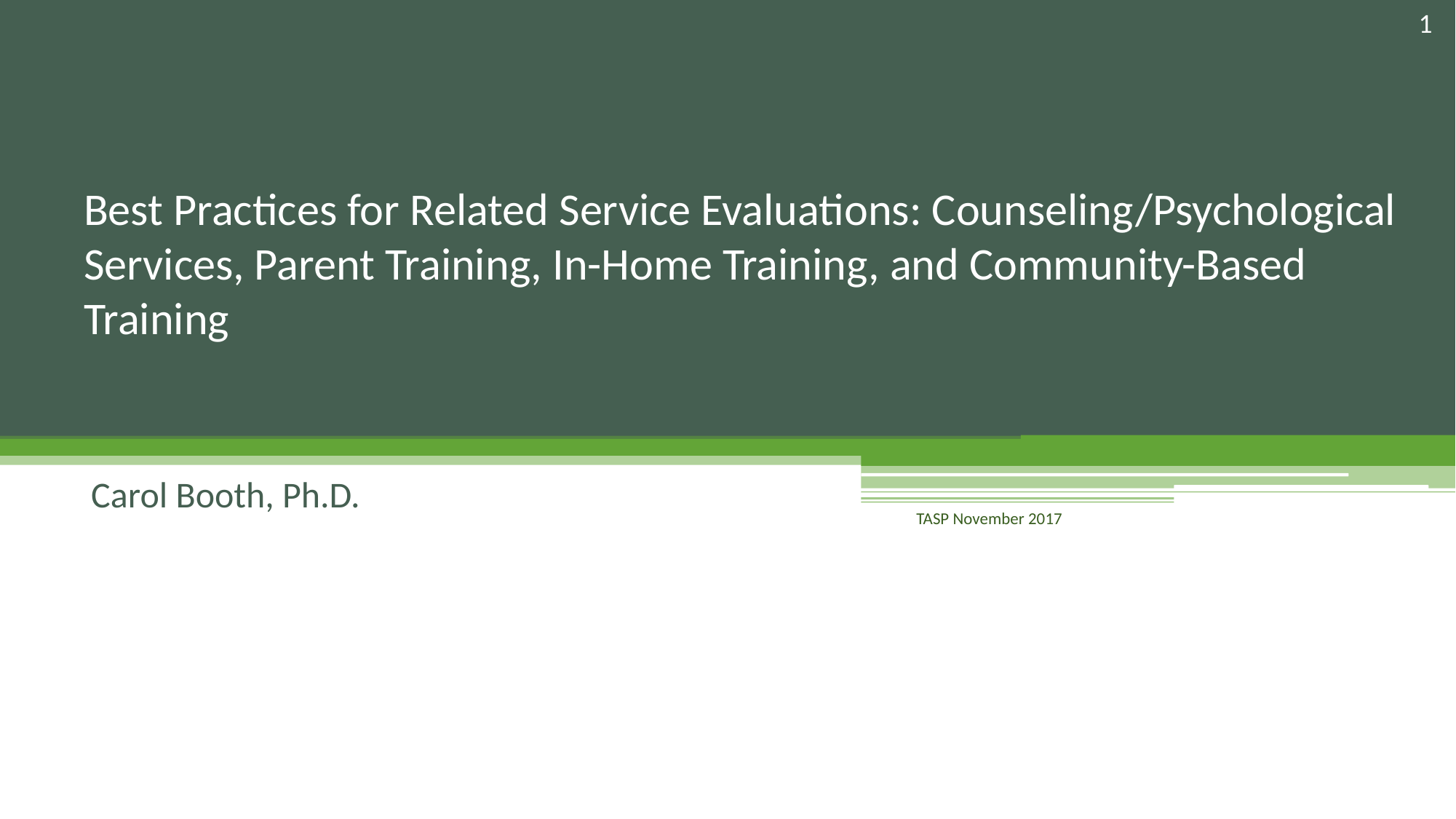

1
# Best Practices for Related Service Evaluations: Counseling/Psychological Services, Parent Training, In-Home Training, and Community-Based Training
Carol Booth, Ph.D.
TASP November 2017